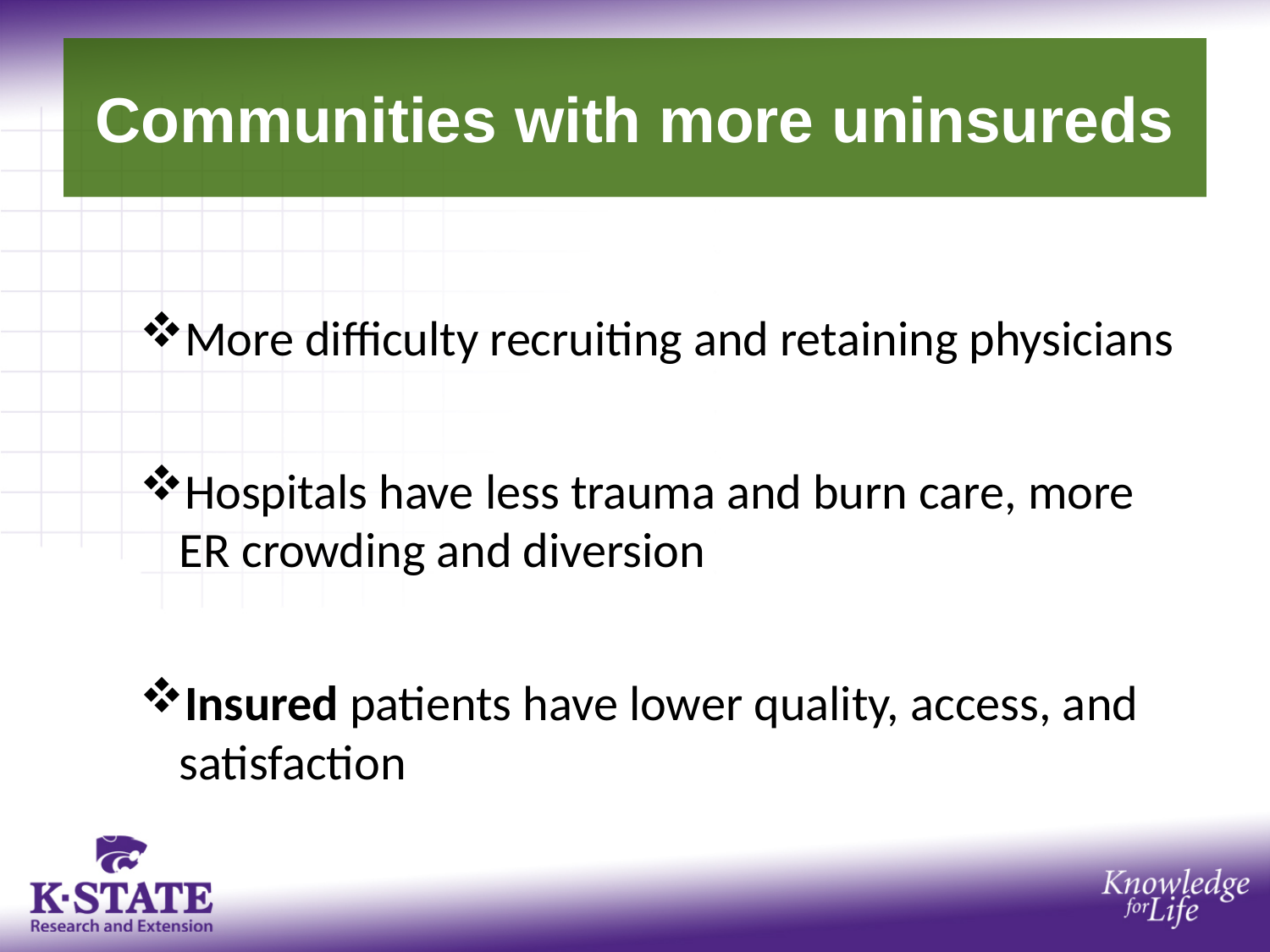

# Communities with more uninsureds

More difficulty recruiting and retaining physicians

Hospitals have less trauma and burn care, more ER crowding and diversion

Insured patients have lower quality, access, and satisfaction